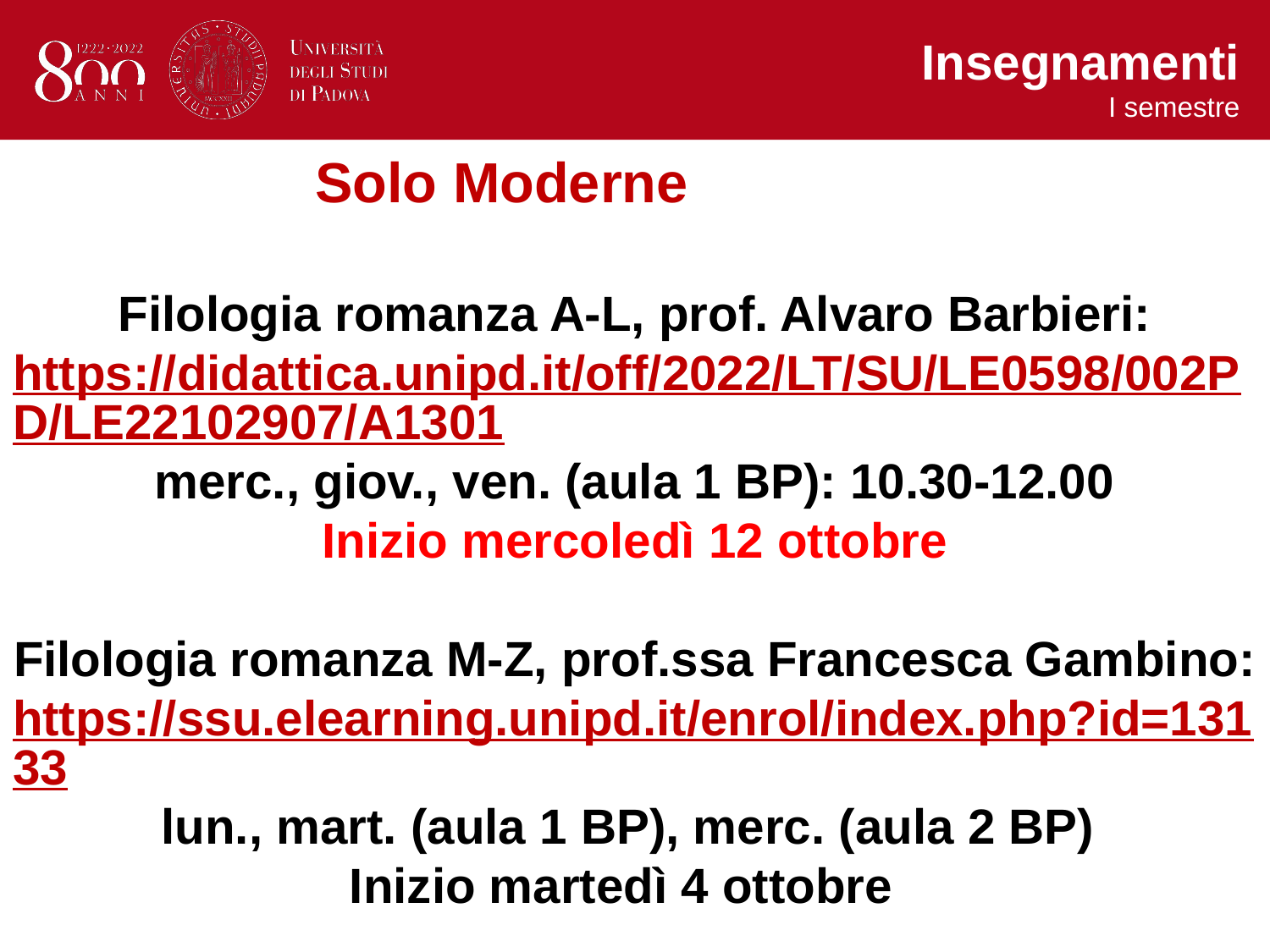

Insegnamenti
I semestre

Solo Moderne

Filologia romanza A-L, prof. Alvaro Barbieri:
https://didattica.unipd.it/off/2022/LT/SU/LE0598/002PD/LE22102907/A1301
merc., giov., ven. (aula 1 BP): 10.30-12.00
Inizio mercoledì 12 ottobre

Filologia romanza M-Z, prof.ssa Francesca Gambino:
https://ssu.elearning.unipd.it/enrol/index.php?id=13133
lun., mart. (aula 1 BP), merc. (aula 2 BP)
Inizio martedì 4 ottobre